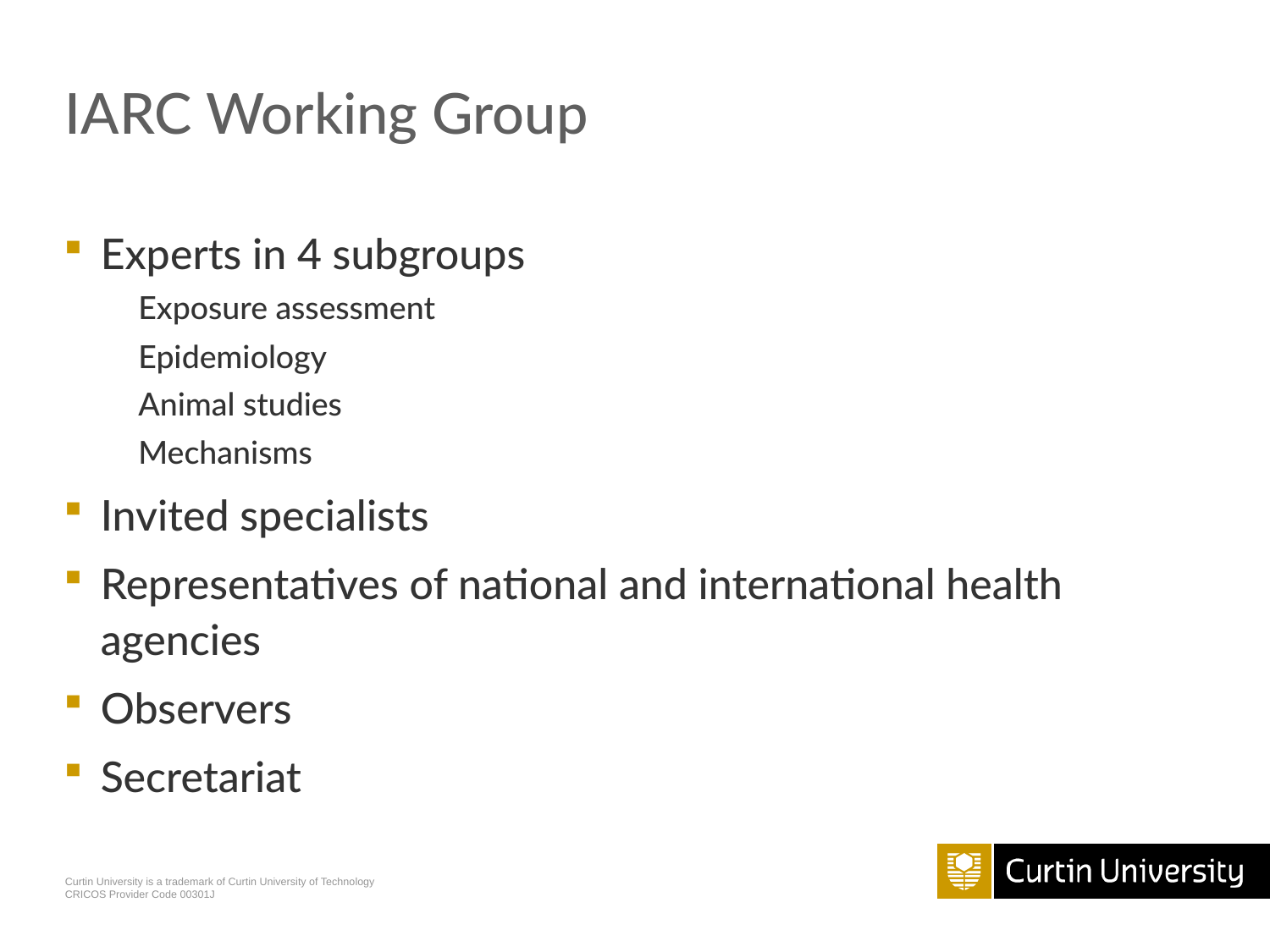

# IARC Working Group
Experts in 4 subgroups
Exposure assessment
Epidemiology
Animal studies
Mechanisms
Invited specialists
Representatives of national and international health agencies
Observers
Secretariat